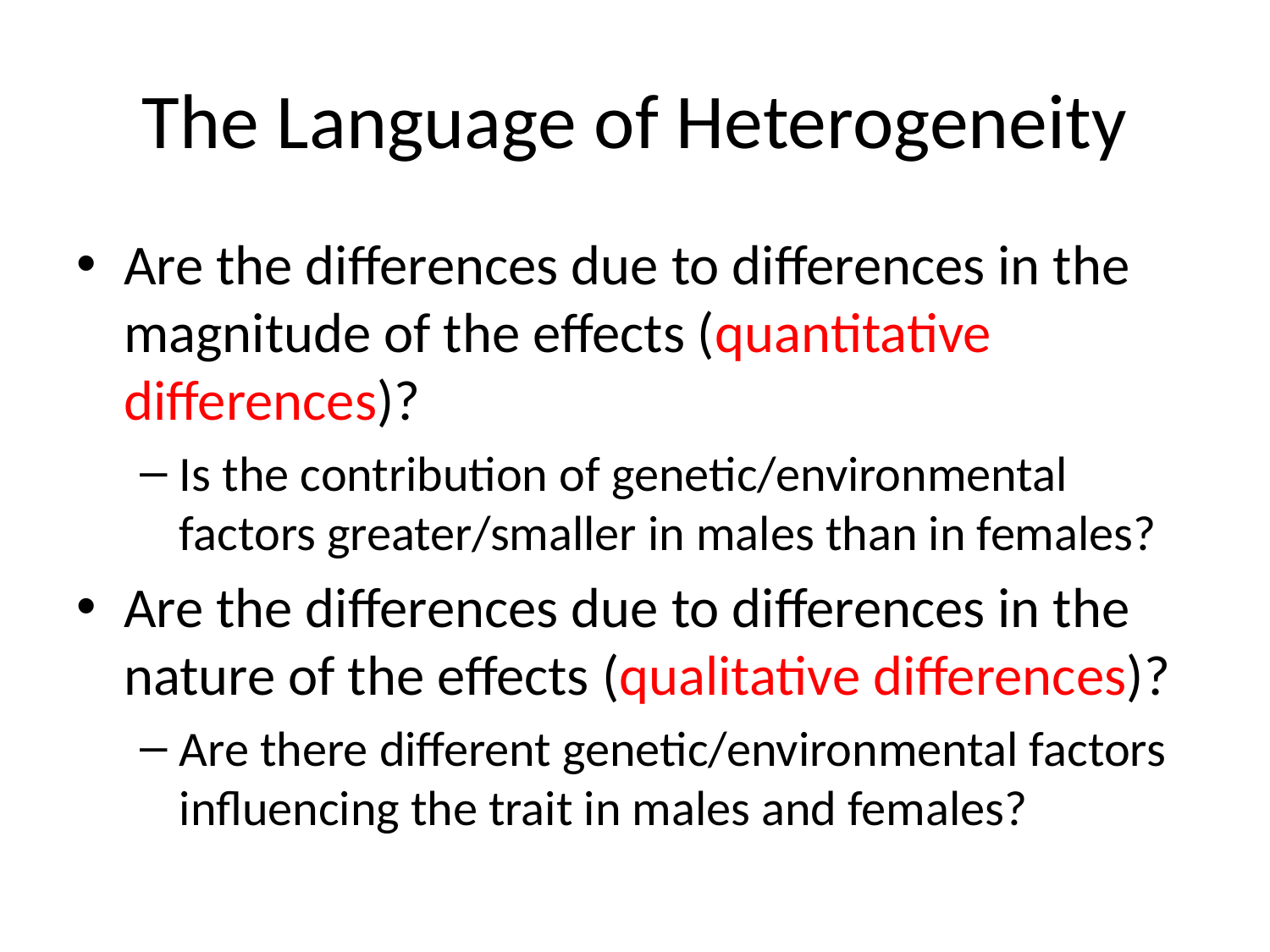

# The Language of Heterogeneity
Are the differences due to differences in the magnitude of the effects (quantitative differences)?
Is the contribution of genetic/environmental factors greater/smaller in males than in females?
Are the differences due to differences in the nature of the effects (qualitative differences)?
Are there different genetic/environmental factors influencing the trait in males and females?